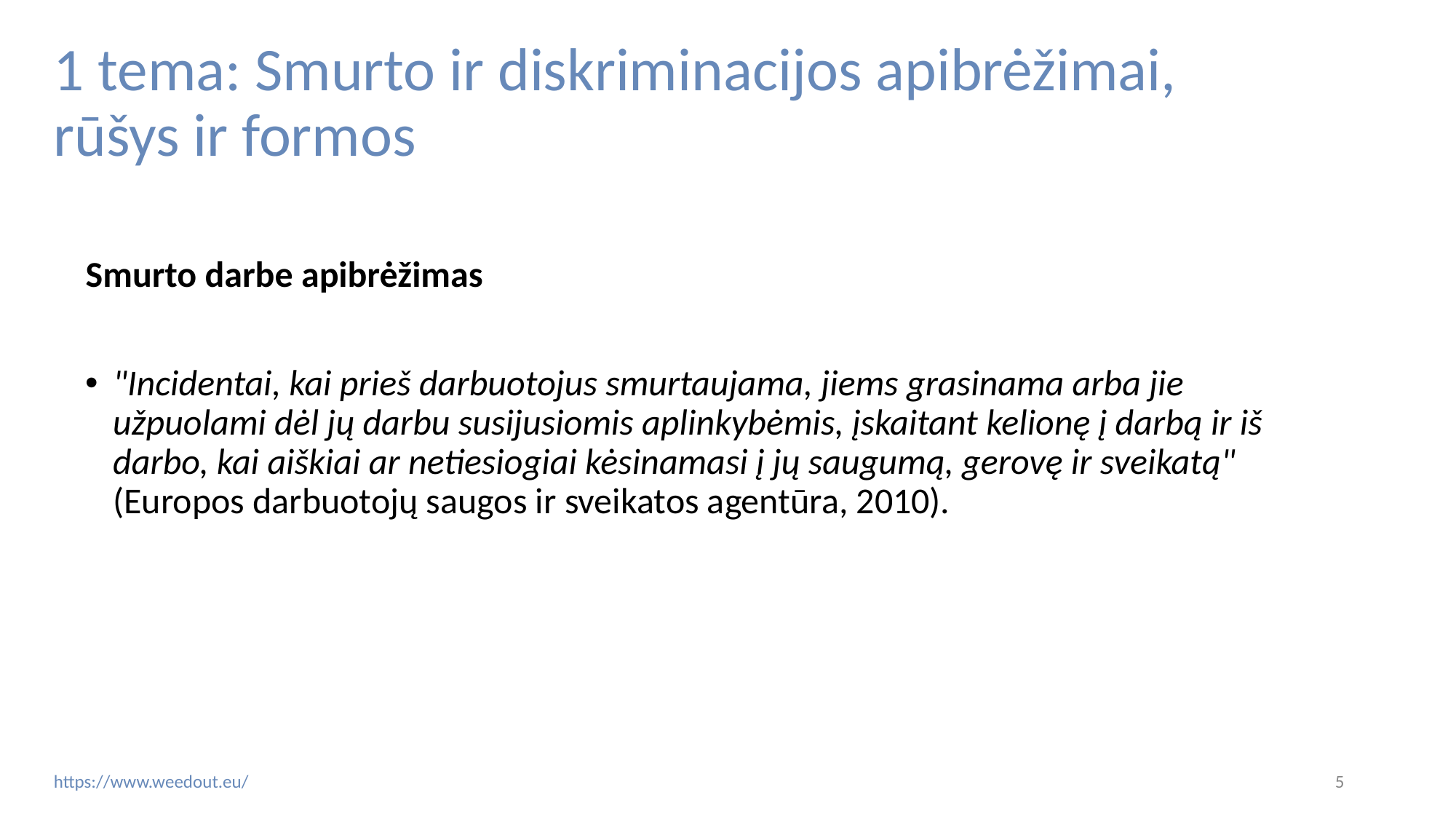

# 1 tema: Smurto ir diskriminacijos apibrėžimai, rūšys ir formos

Smurto darbe apibrėžimas

"Incidentai, kai prieš darbuotojus smurtaujama, jiems grasinama arba jie užpuolami dėl jų darbu susijusiomis aplinkybėmis, įskaitant kelionę į darbą ir iš darbo, kai aiškiai ar netiesiogiai kėsinamasi į jų saugumą, gerovę ir sveikatą" (Europos darbuotojų saugos ir sveikatos agentūra, 2010).
5
https://www.weedout.eu/